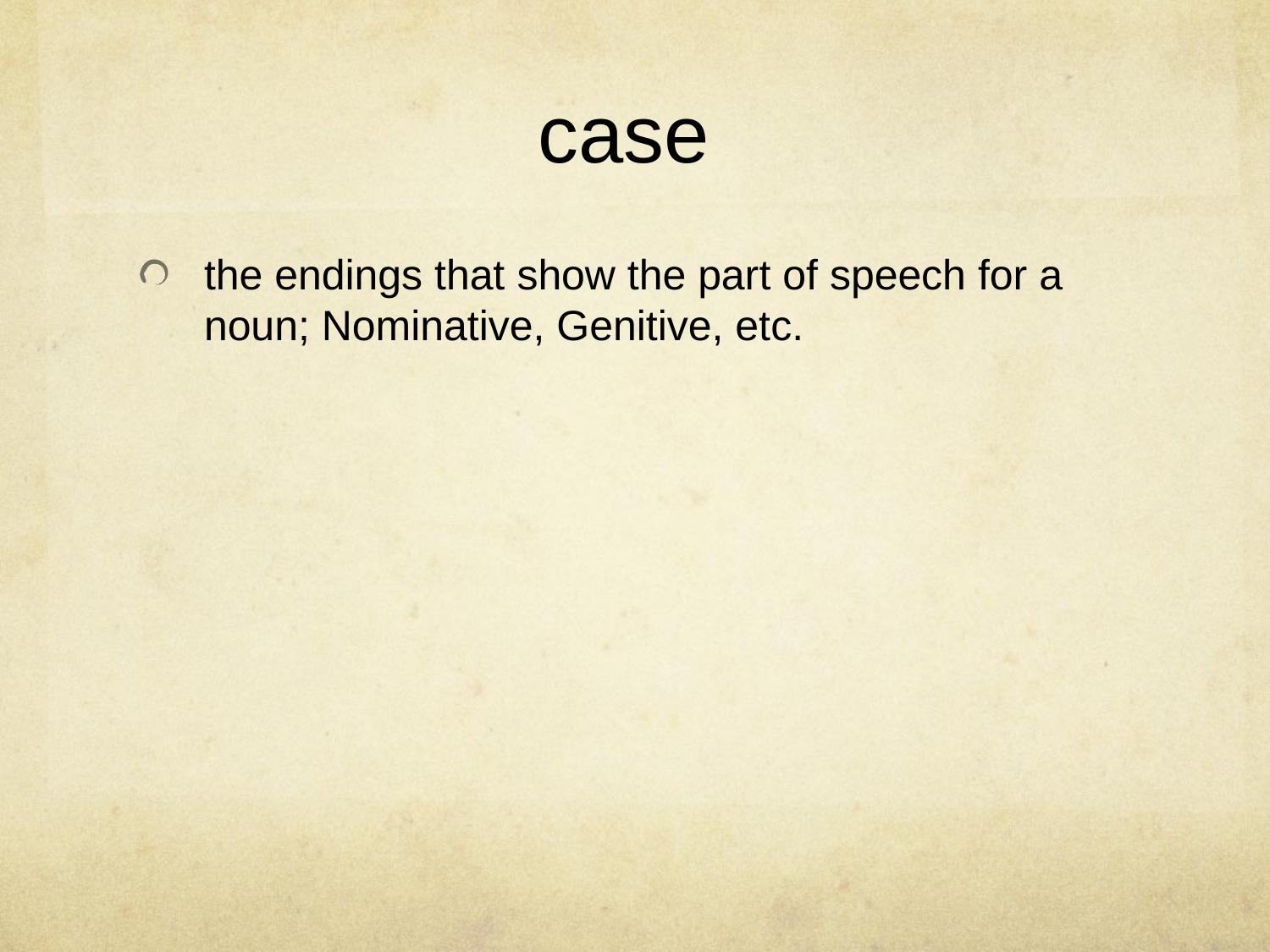

# case
the endings that show the part of speech for a noun; Nominative, Genitive, etc.